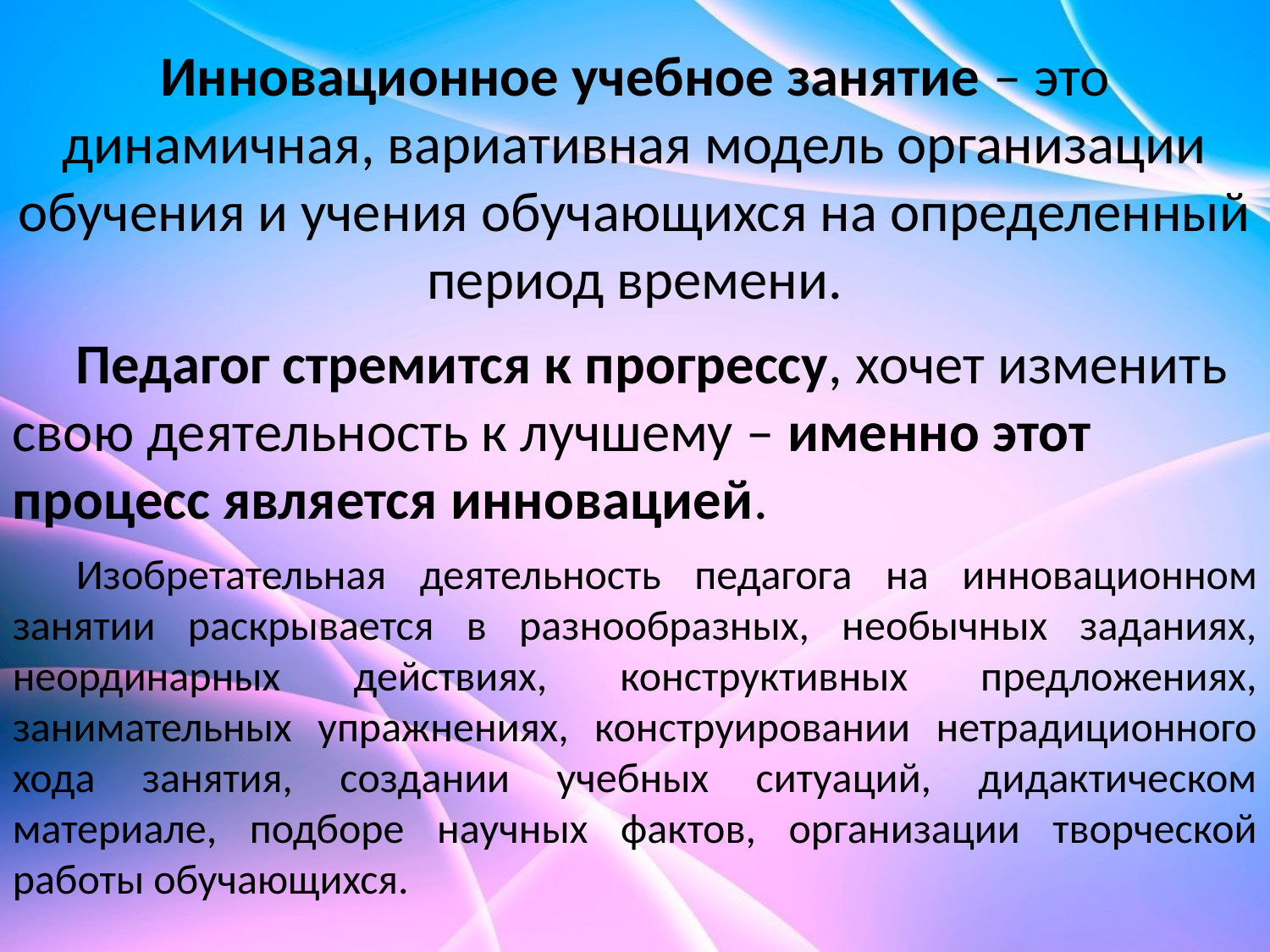

Инновационное учебное занятие – это динамичная, вариативная модель организации обучения и учения обучающихся на определенный период времени.

Педагог стремится к прогрессу, хочет изменить свою деятельность к лучшему – именно этот процесс является инновацией.

Изобретательная деятельность педагога на инновационном занятии раскрывается в разнообразных, необычных заданиях, неординарных действиях, конструктивных предложениях, занимательных упражнениях, конструировании нетрадиционного хода занятия, создании учебных ситуаций, дидактическом материале, подборе научных фактов, организации творческой работы обучающихся.